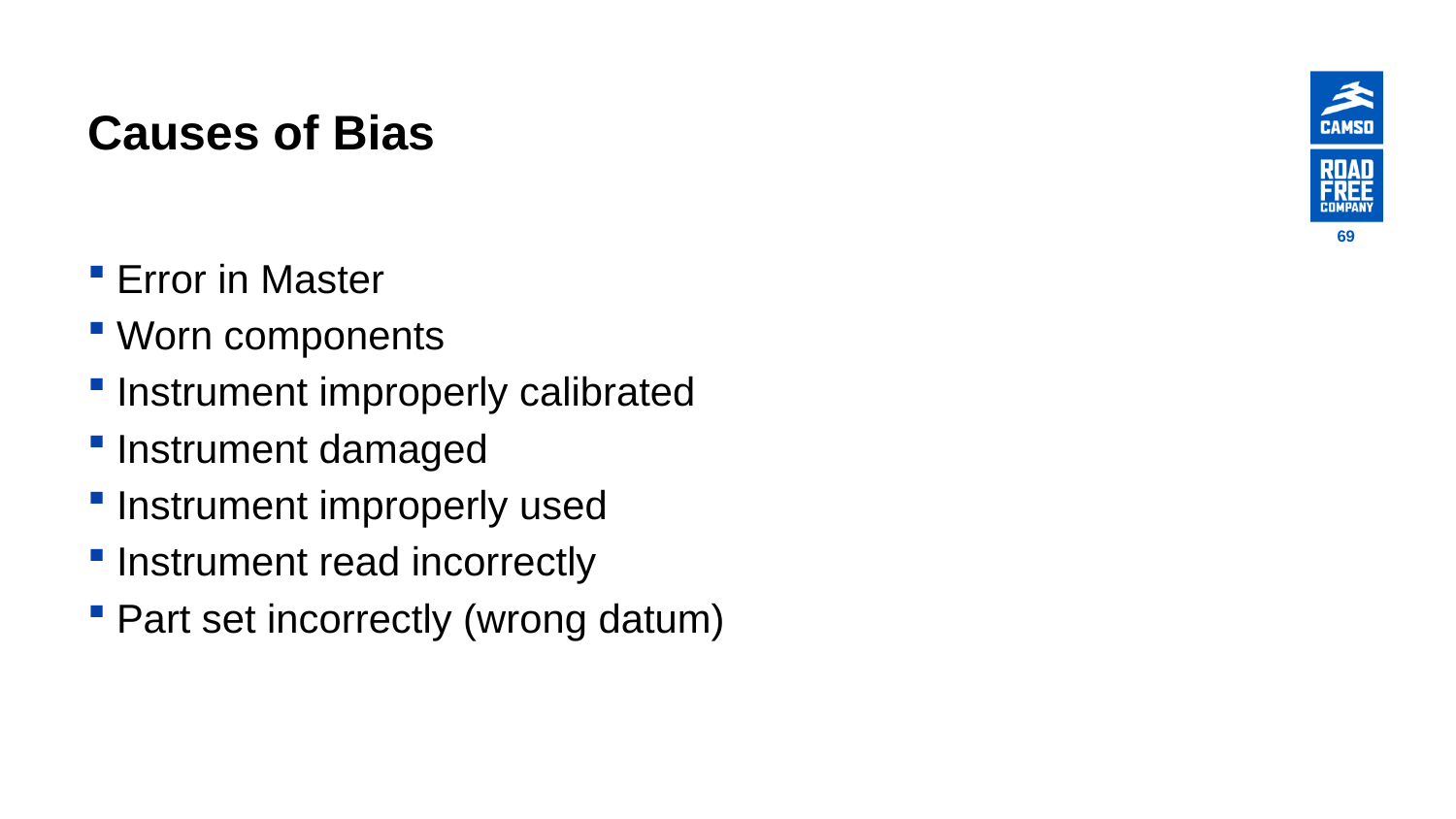

# Causes of Bias
69
Error in Master
Worn components
Instrument improperly calibrated
Instrument damaged
Instrument improperly used
Instrument read incorrectly
Part set incorrectly (wrong datum)